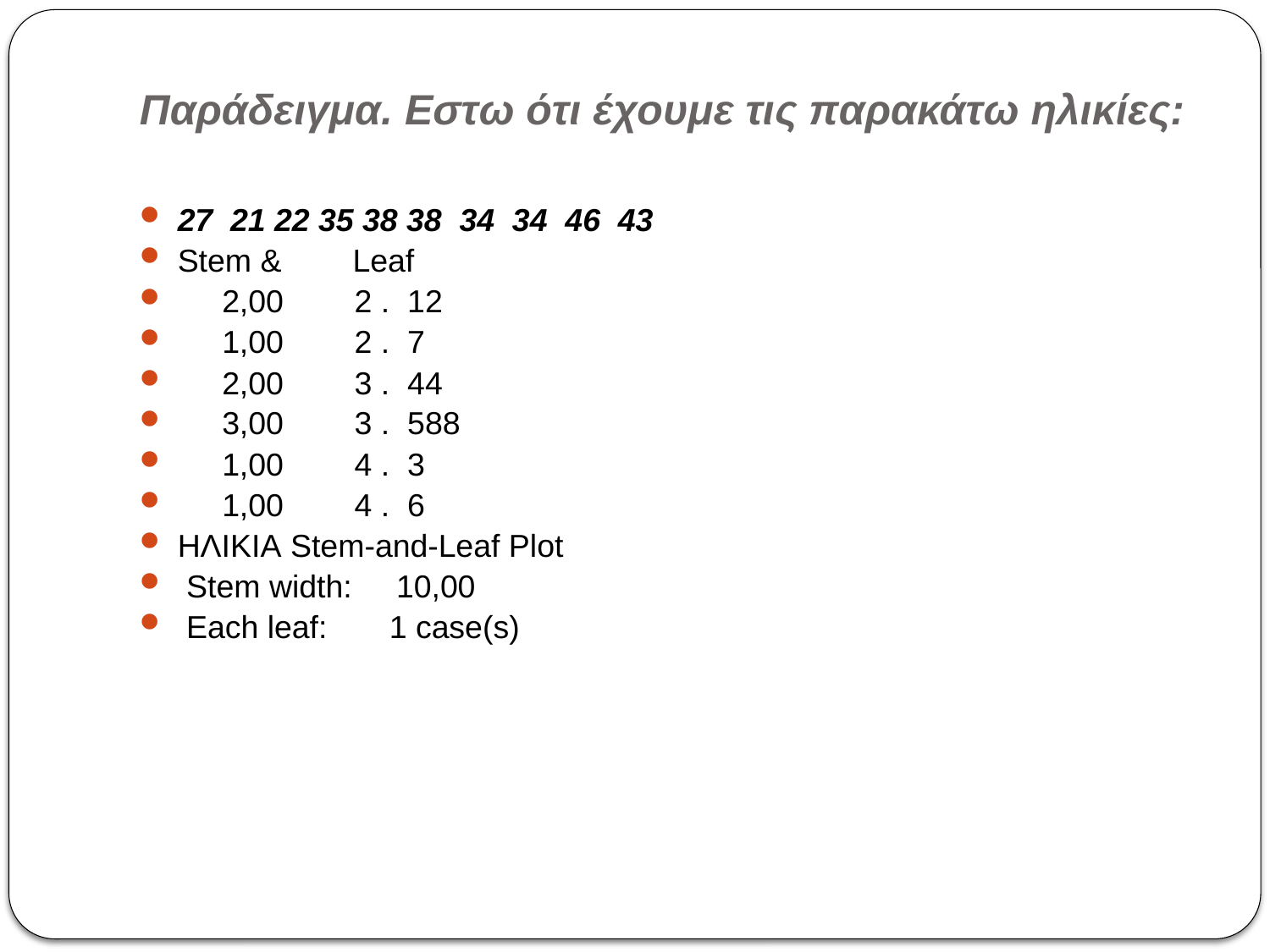

# Παράδειγμα. Εστω ότι έχουμε τις παρακάτω ηλικίες:
27  21 22 35 38 38  34  34  46  43
Stem &        Leaf
     2,00        2 .  12
     1,00        2 .  7
     2,00        3 .  44
     3,00        3 .  588
     1,00        4 .  3
     1,00        4 .  6
ΗΛΙΚΙΑ Stem-and-Leaf Plot
 Stem width:     10,00
 Each leaf:       1 case(s)

178